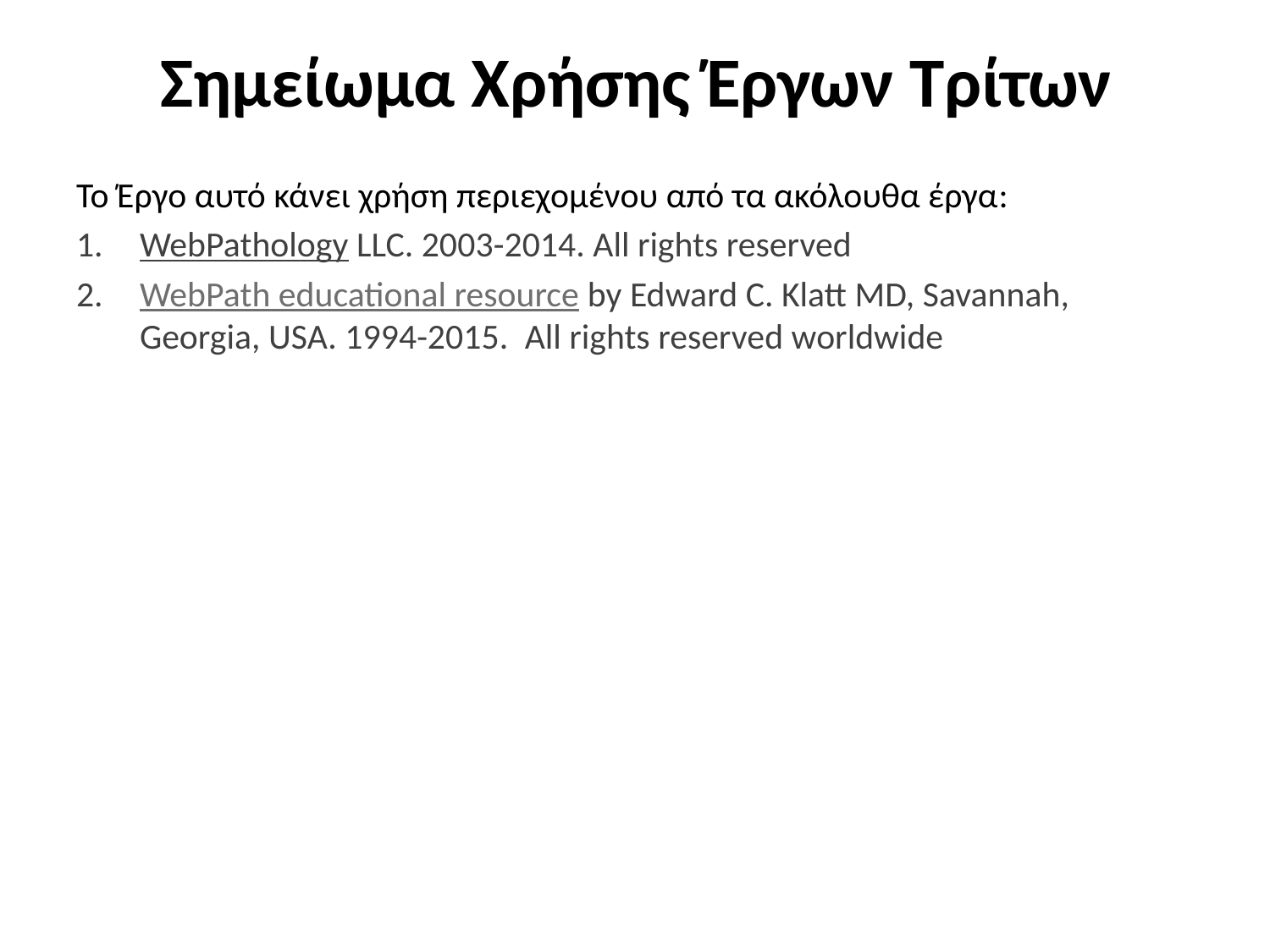

# Σημείωμα Χρήσης Έργων Τρίτων
Το Έργο αυτό κάνει χρήση περιεχομένου από τα ακόλουθα έργα:
WebPathology LLC. 2003-2014. All rights reserved
WebPath educational resource by Edward C. Klatt MD, Savannah, Georgia, USA. 1994-2015.  All rights reserved worldwide